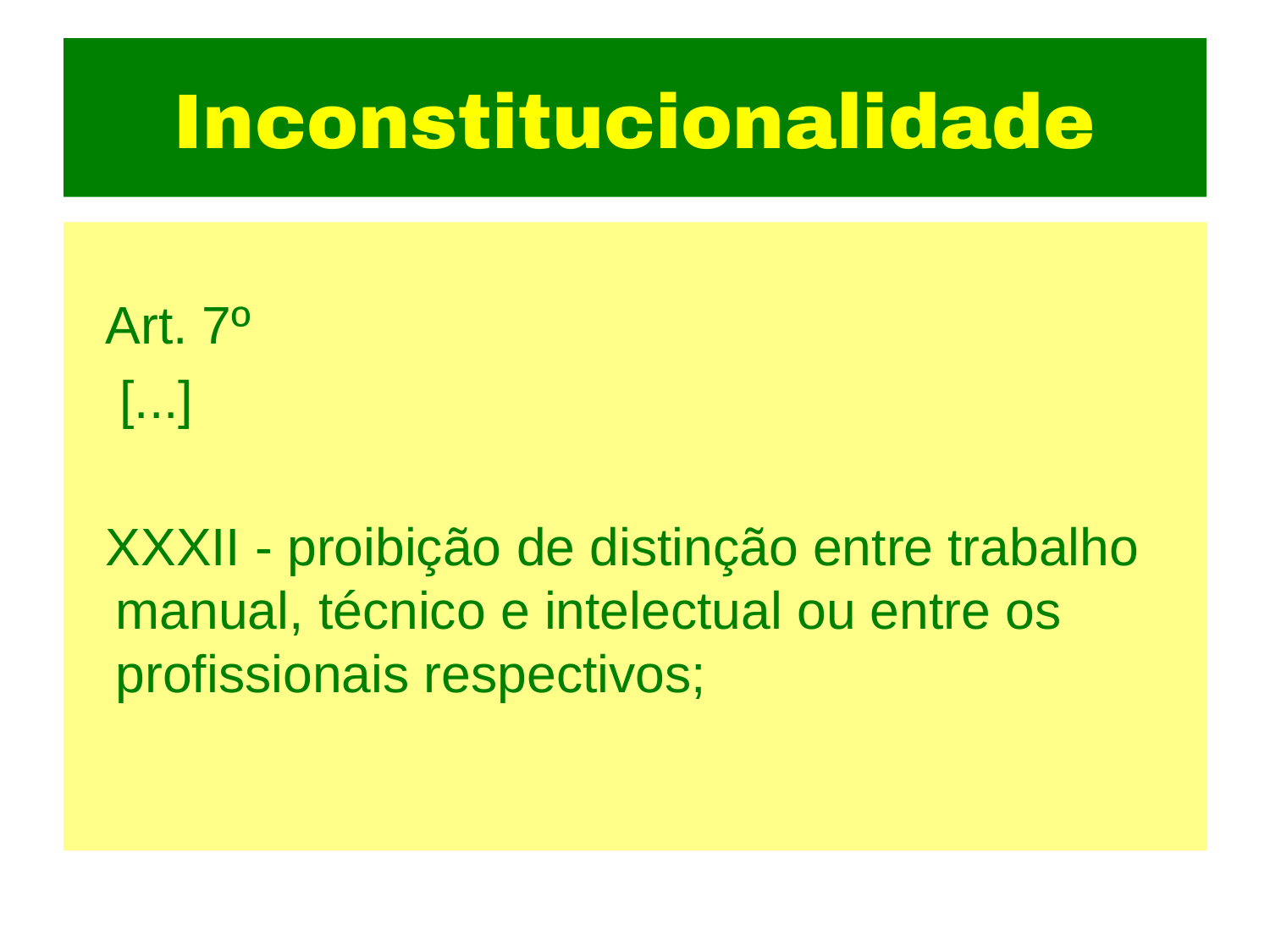

# Inconstitucionalidade

  Art. 7º
   [...]

  XXXII - proibição de distinção entre trabalho manual, técnico e intelectual ou entre os profissionais respectivos;